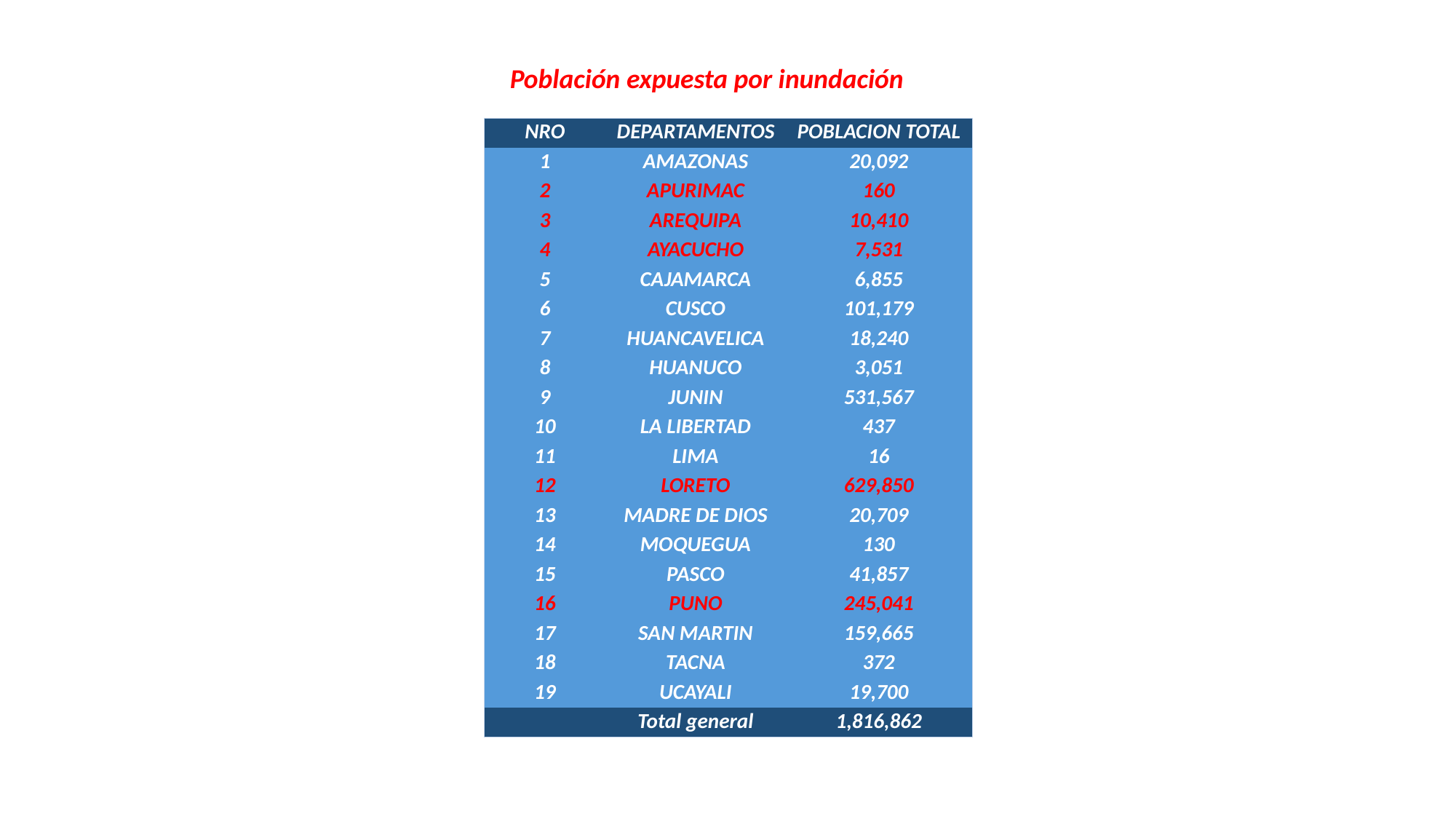

Población expuesta por inundación
| NRO | DEPARTAMENTOS | POBLACION TOTAL |
| --- | --- | --- |
| 1 | AMAZONAS | 20,092 |
| 2 | APURIMAC | 160 |
| 3 | AREQUIPA | 10,410 |
| 4 | AYACUCHO | 7,531 |
| 5 | CAJAMARCA | 6,855 |
| 6 | CUSCO | 101,179 |
| 7 | HUANCAVELICA | 18,240 |
| 8 | HUANUCO | 3,051 |
| 9 | JUNIN | 531,567 |
| 10 | LA LIBERTAD | 437 |
| 11 | LIMA | 16 |
| 12 | LORETO | 629,850 |
| 13 | MADRE DE DIOS | 20,709 |
| 14 | MOQUEGUA | 130 |
| 15 | PASCO | 41,857 |
| 16 | PUNO | 245,041 |
| 17 | SAN MARTIN | 159,665 |
| 18 | TACNA | 372 |
| 19 | UCAYALI | 19,700 |
|  | Total general | 1,816,862 |